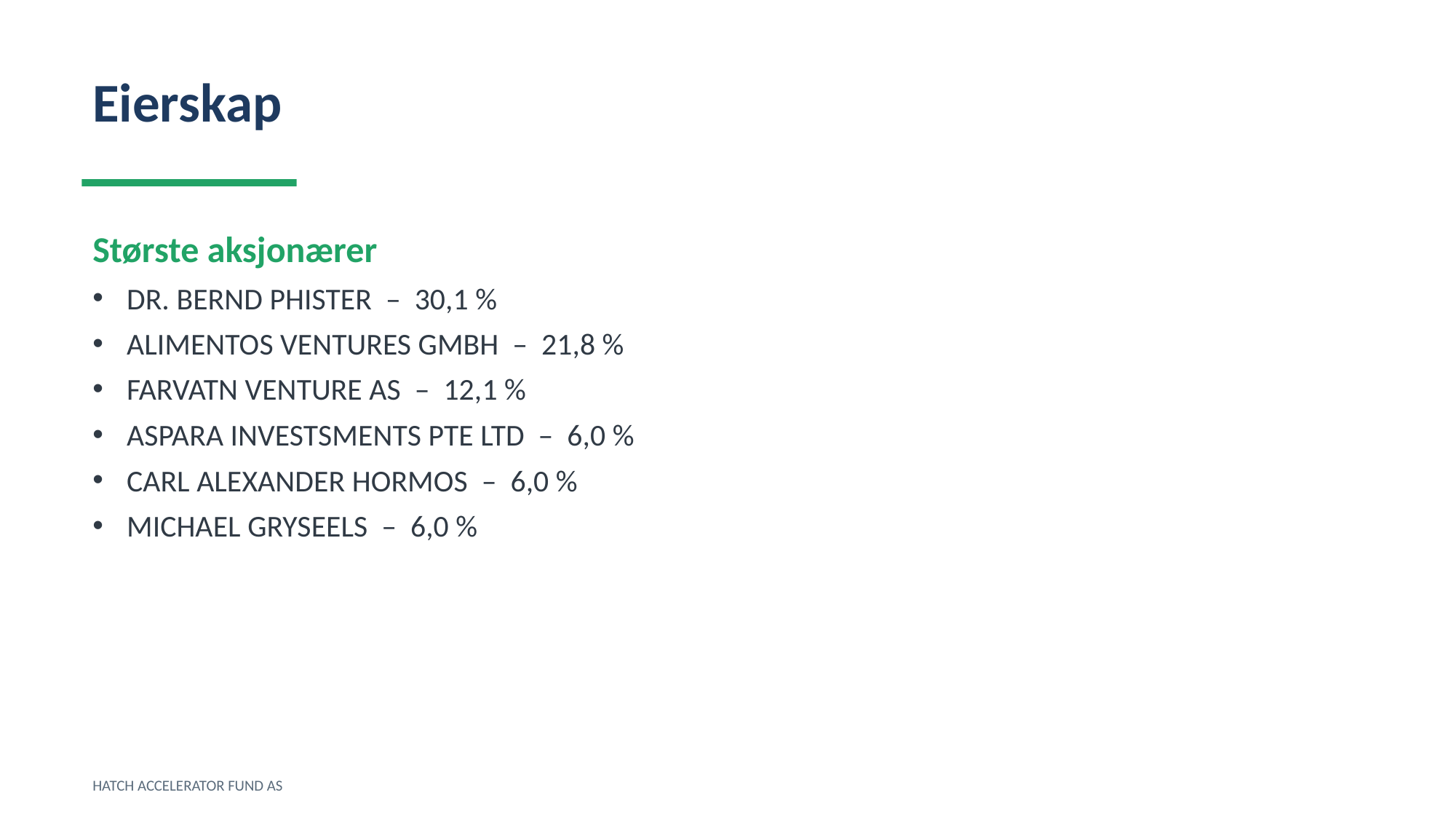

Eierskap

Største aksjonærer
DR. BERND PHISTER  –  30,1 %
ALIMENTOS VENTURES GMBH  –  21,8 %
FARVATN VENTURE AS  –  12,1 %
ASPARA INVESTSMENTS PTE LTD  –  6,0 %
CARL ALEXANDER HORMOS  –  6,0 %
MICHAEL GRYSEELS  –  6,0 %
HATCH ACCELERATOR FUND AS